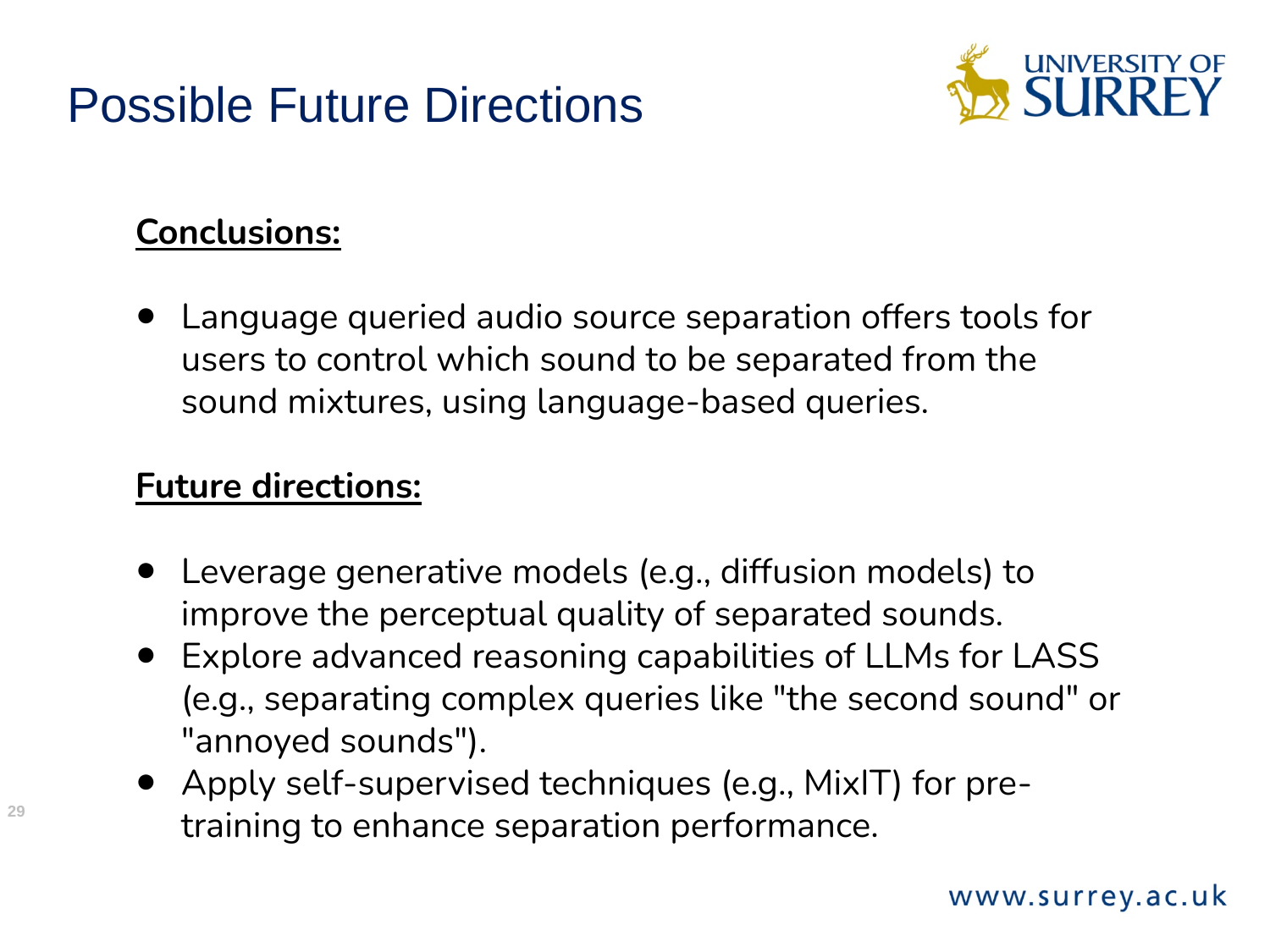

Possible Future Directions
Conclusions:

Language queried audio source separation offers tools for users to control which sound to be separated from the sound mixtures, using language-based queries.

Future directions:

Leverage generative models (e.g., diffusion models) to improve the perceptual quality of separated sounds.
Explore advanced reasoning capabilities of LLMs for LASS (e.g., separating complex queries like "the second sound" or "annoyed sounds").
Apply self-supervised techniques (e.g., MixIT) for pre-training to enhance separation performance.

29
29